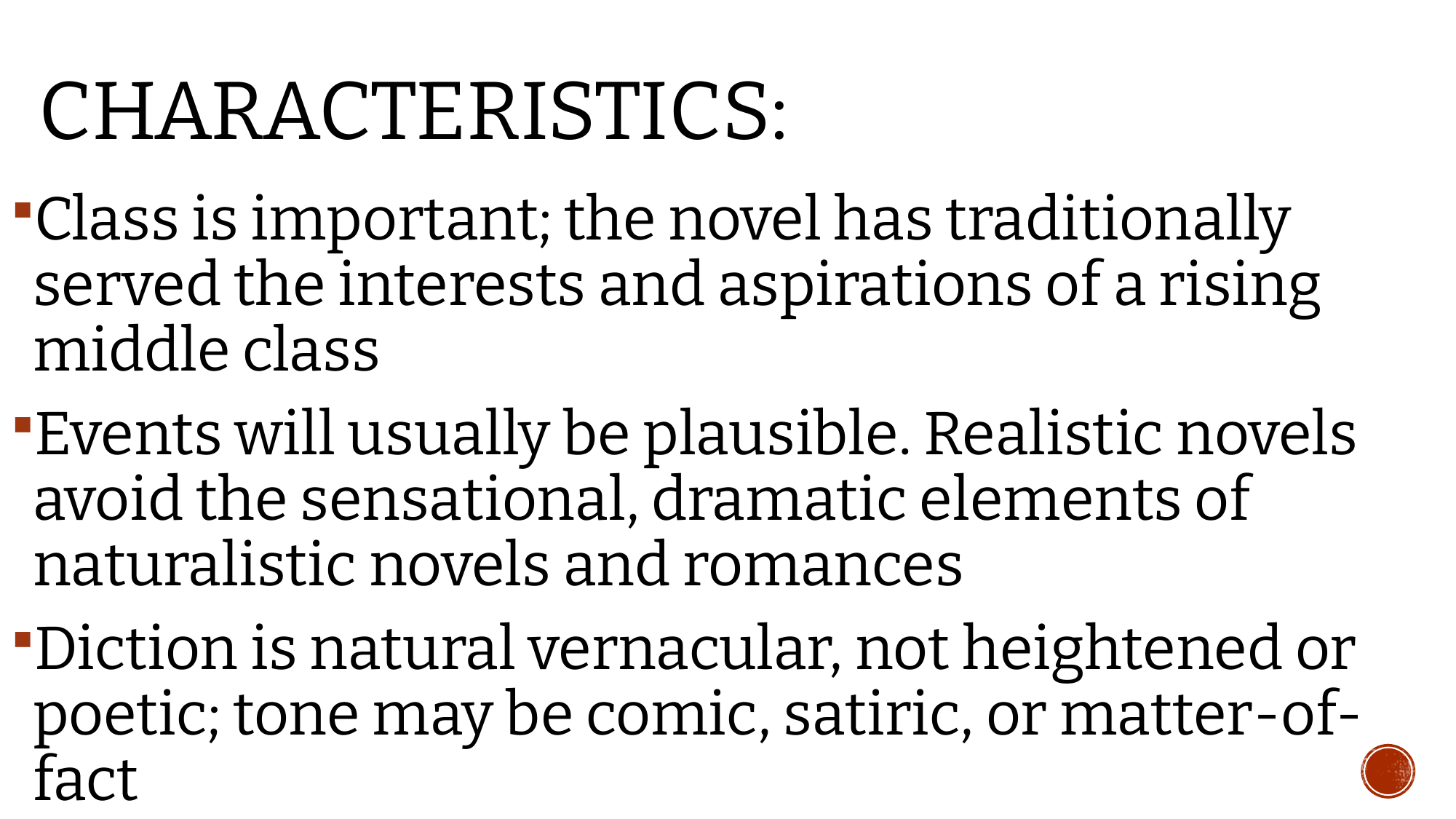

# Characteristics:
Class is important; the novel has traditionally served the interests and aspirations of a rising middle class
Events will usually be plausible. Realistic novels avoid the sensational, dramatic elements of naturalistic novels and romances
Diction is natural vernacular, not heightened or poetic; tone may be comic, satiric, or matter-of-fact